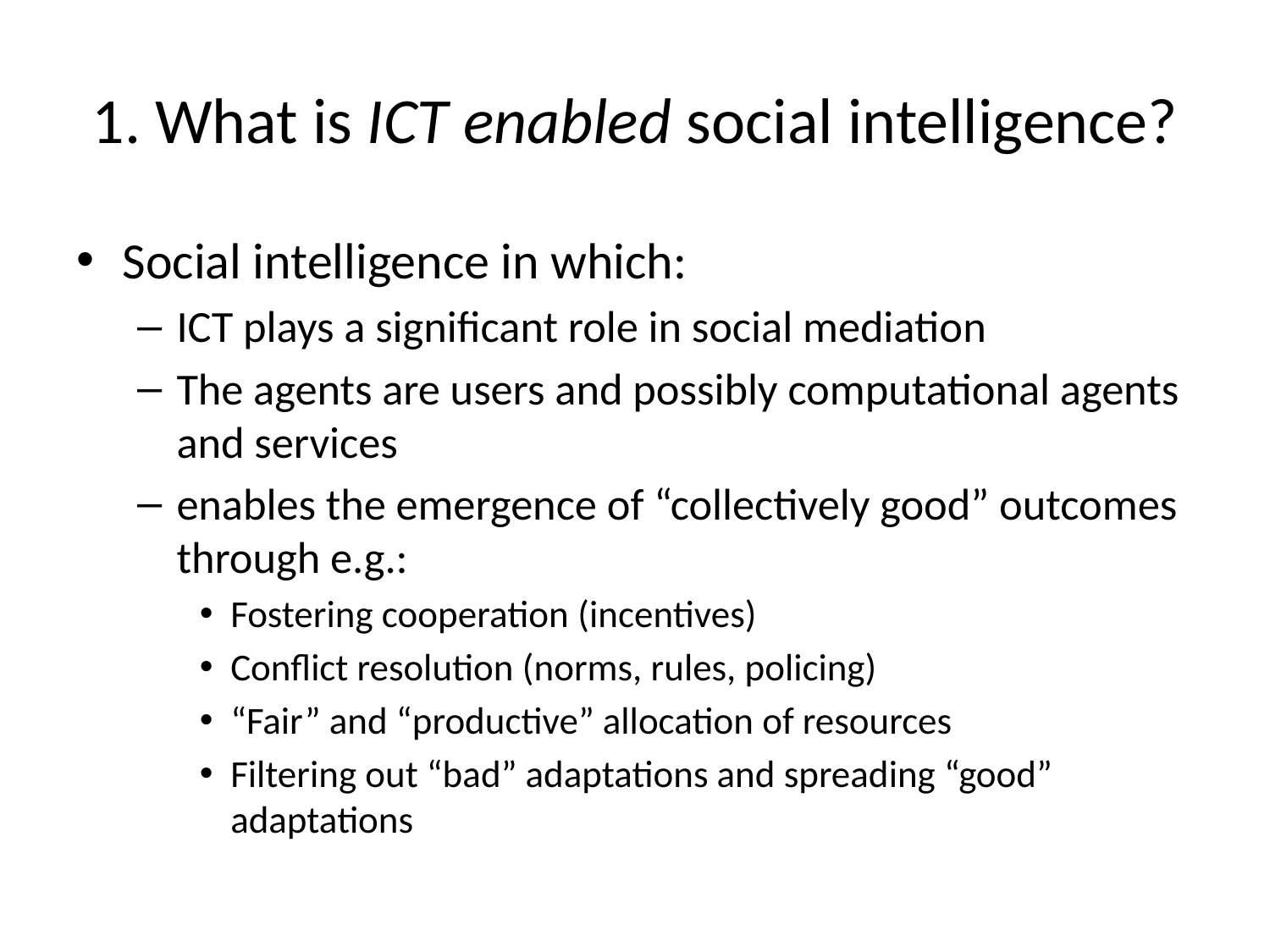

# 1. What is ICT enabled social intelligence?
Social intelligence in which:
ICT plays a significant role in social mediation
The agents are users and possibly computational agents and services
enables the emergence of “collectively good” outcomes through e.g.:
Fostering cooperation (incentives)
Conflict resolution (norms, rules, policing)
“Fair” and “productive” allocation of resources
Filtering out “bad” adaptations and spreading “good” adaptations